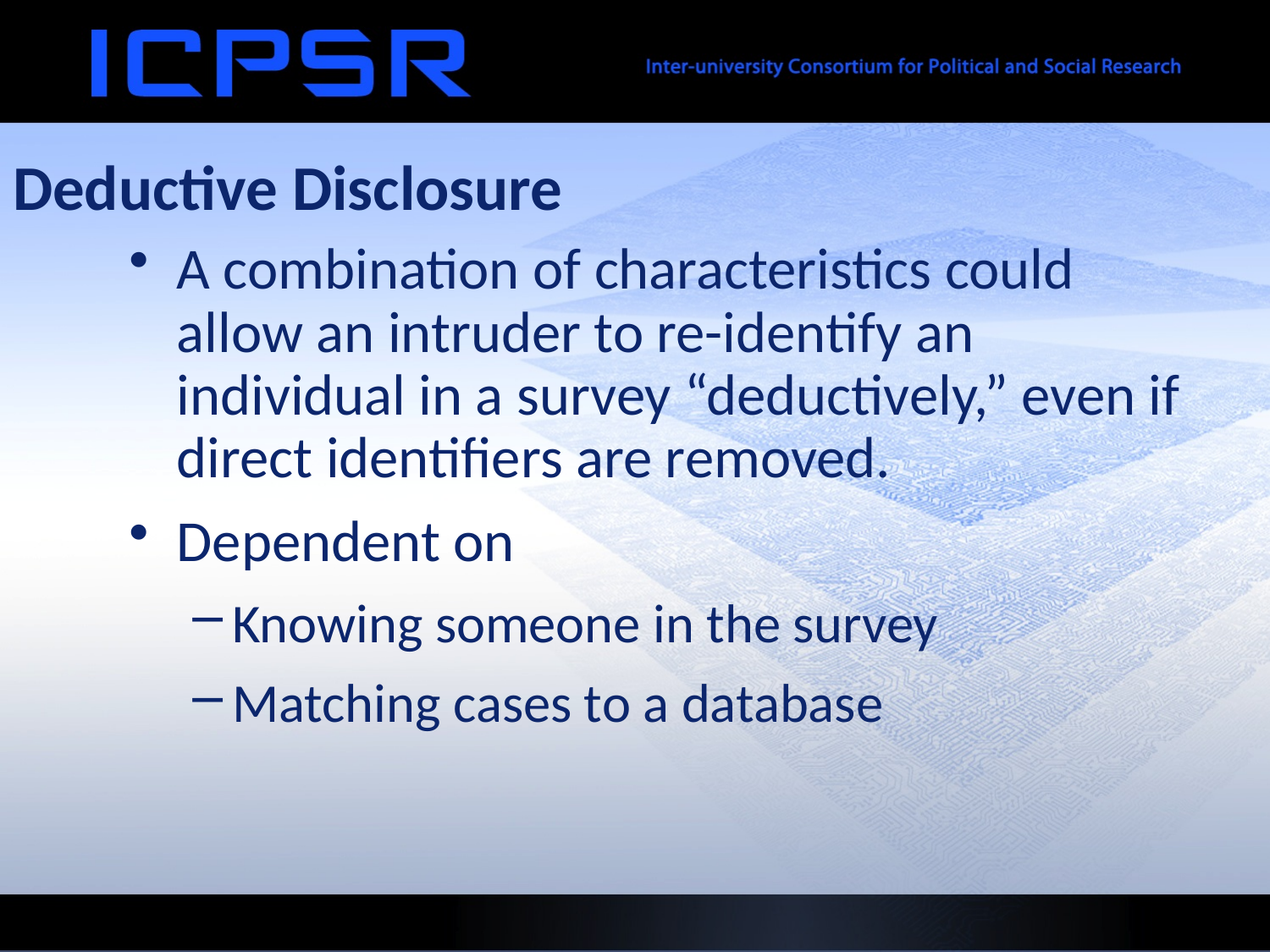

Deductive Disclosure
A combination of characteristics could allow an intruder to re-identify an individual in a survey “deductively,” even if direct identifiers are removed.
Dependent on
Knowing someone in the survey
Matching cases to a database